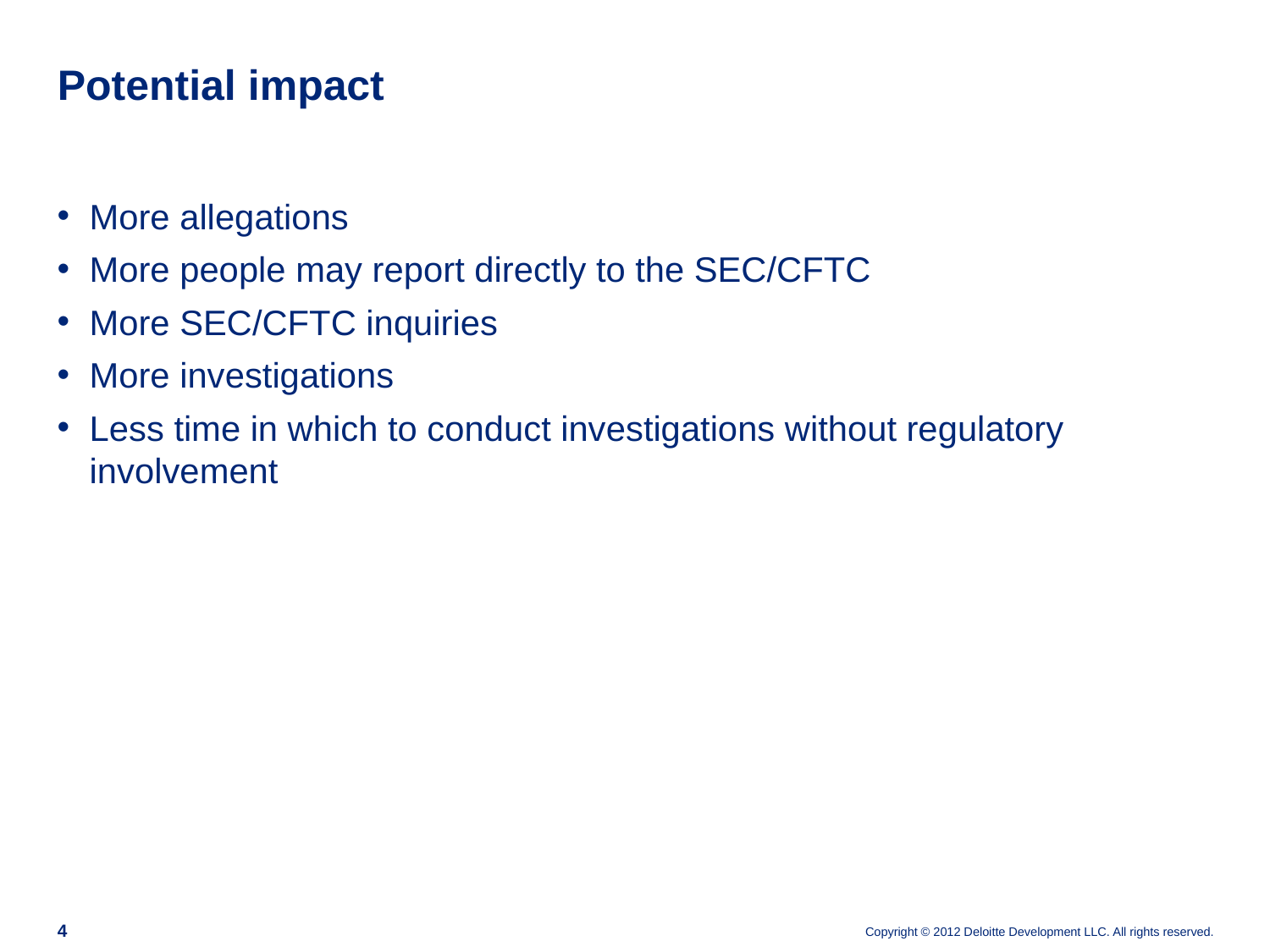

# Potential impact
More allegations
More people may report directly to the SEC/CFTC
More SEC/CFTC inquiries
More investigations
Less time in which to conduct investigations without regulatory involvement